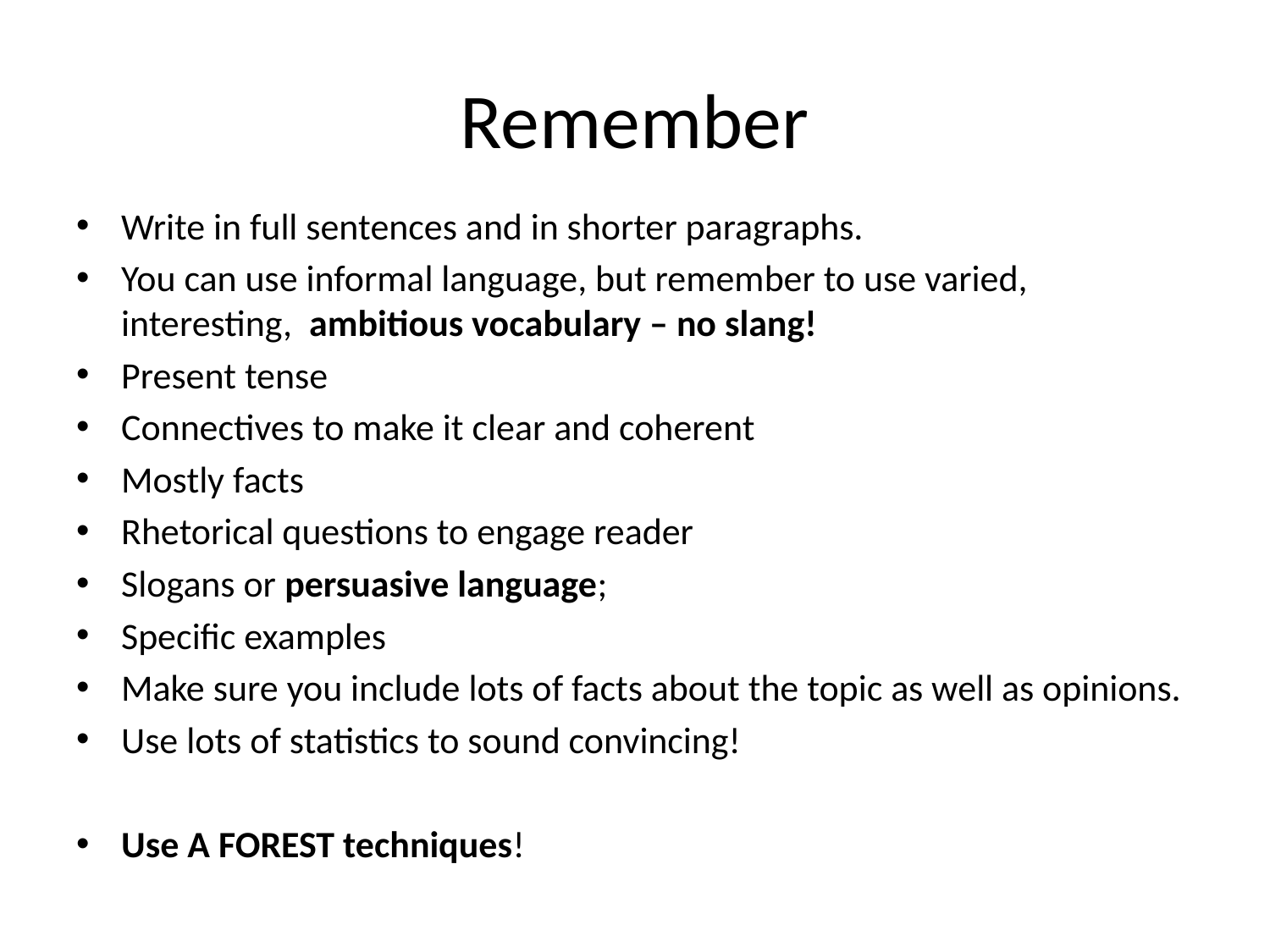

# Remember
Write in full sentences and in shorter paragraphs.
You can use informal language, but remember to use varied, interesting,  ambitious vocabulary – no slang!
Present tense
Connectives to make it clear and coherent
Mostly facts
Rhetorical questions to engage reader
Slogans or persuasive language;
Specific examples
Make sure you include lots of facts about the topic as well as opinions.
Use lots of statistics to sound convincing!

Use A FOREST techniques!